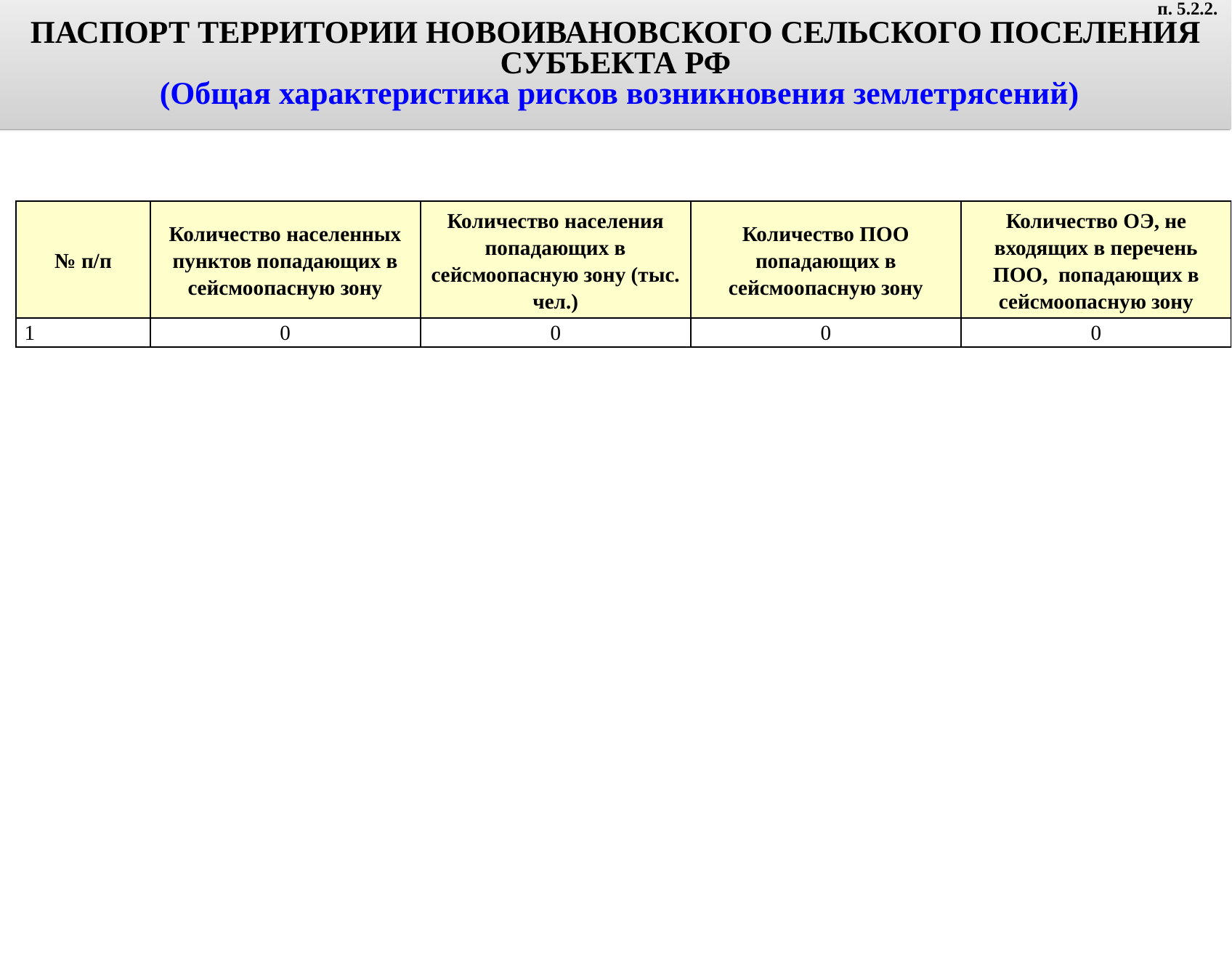

ПАСПОРТ ТЕРРИТОРИИ НОВОИВАНОВСКОГО СЕЛЬСКОГО ПОСЕЛЕНИЯ СУБЪЕКТА РФ
 (Общая характеристика рисков возникновения землетрясений)
п. 5.2.2.
| № п/п | Количество населенных пунктов попадающих в сейсмоопасную зону | Количество населения попадающих в сейсмоопасную зону (тыс. чел.) | Количество ПОО попадающих в сейсмоопасную зону | Количество ОЭ, не входящих в перечень ПОО, попадающих в сейсмоопасную зону |
| --- | --- | --- | --- | --- |
| 1 | 0 | 0 | 0 | 0 |